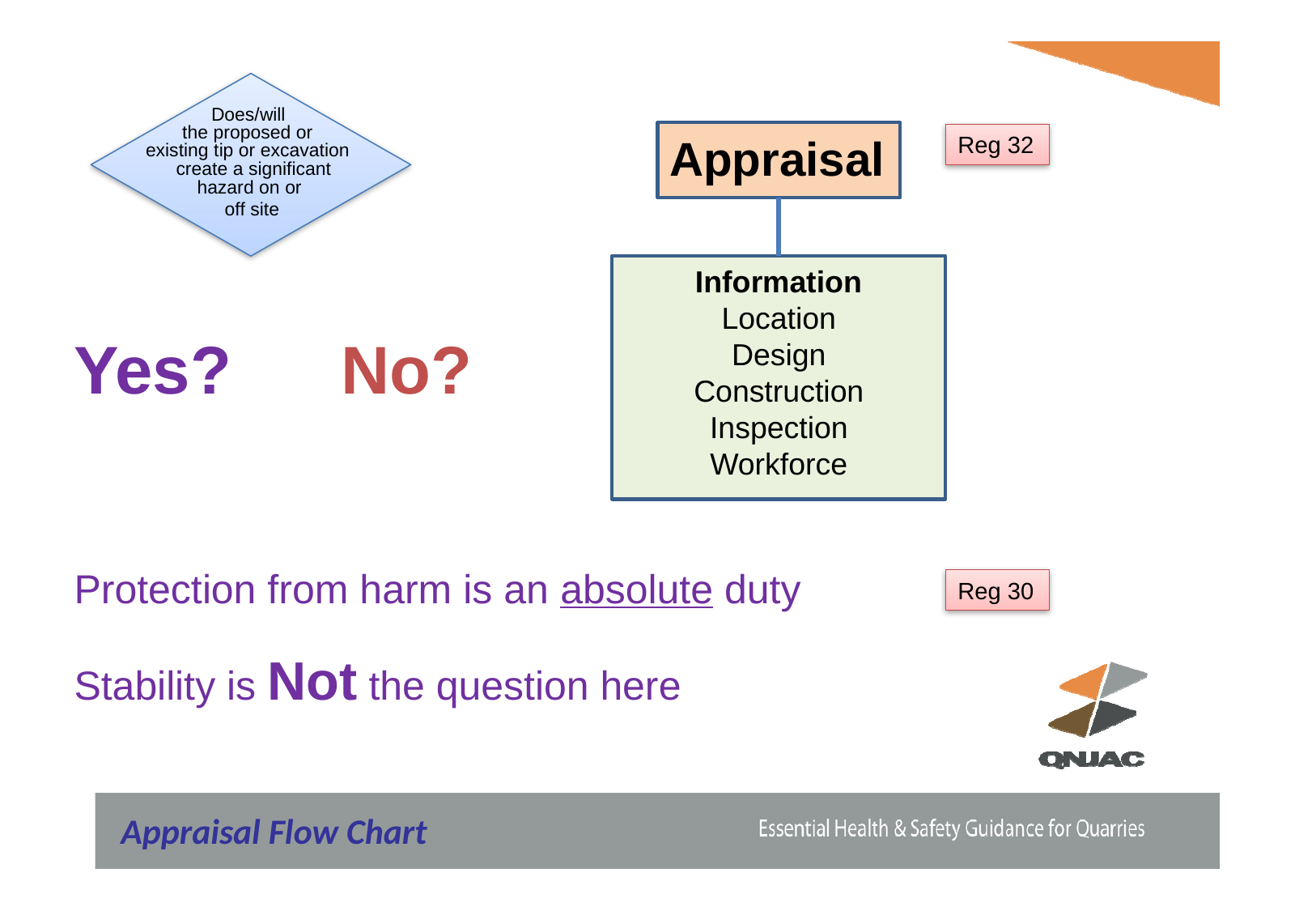

hazard on or
Does/will
the proposed or
existing tip or excavation
create a significant
off site
Appraisal
Reg 32
Information
Location
Design
Construction
Inspection
Workforce

Yes?
No?
Protection from harm is an absolute duty
Reg 30
Stability is Not the question here
Appraisal Flow Chart